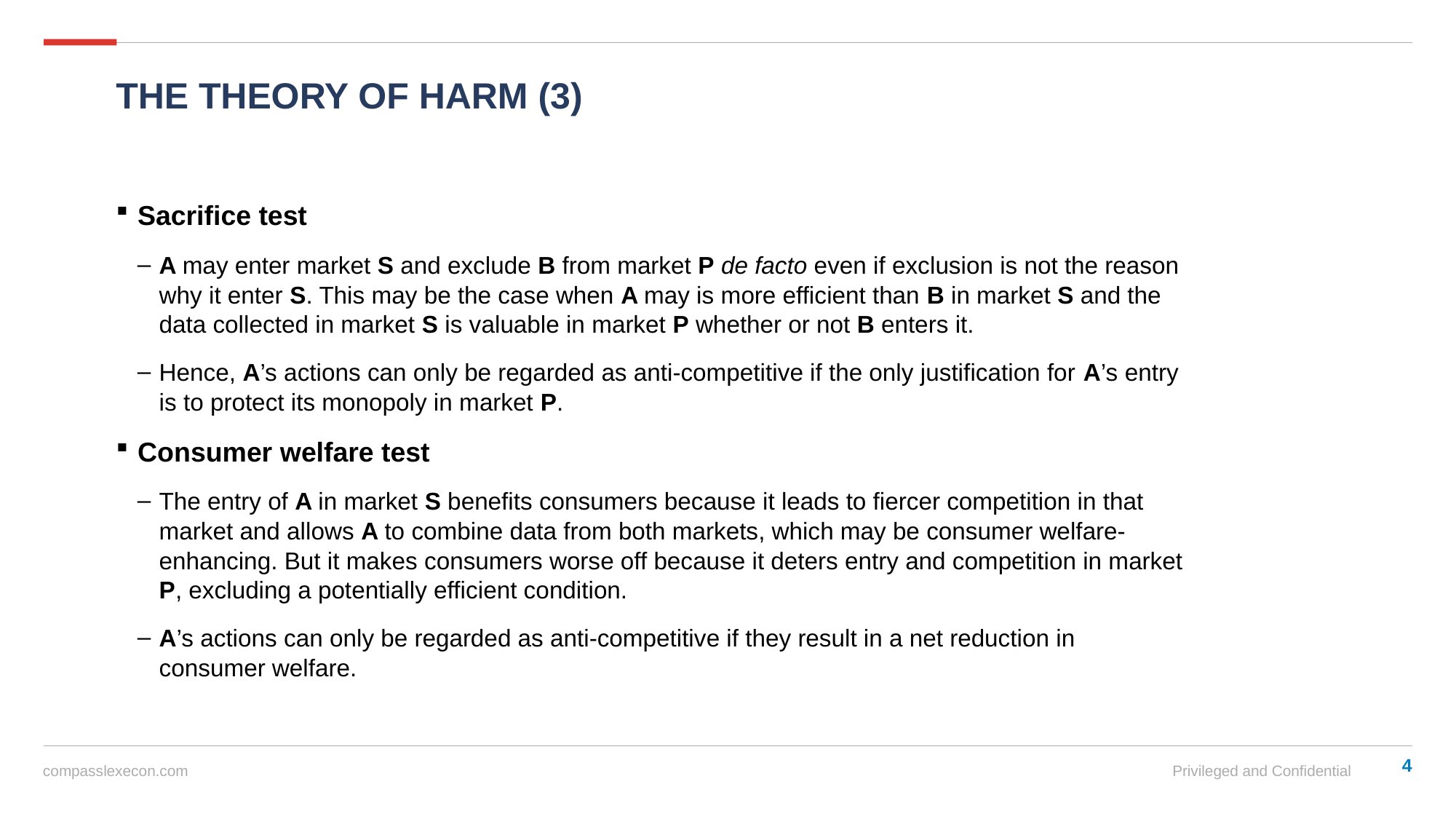

# The Theory of Harm (3)
Sacrifice test
A may enter market S and exclude B from market P de facto even if exclusion is not the reason why it enter S. This may be the case when A may is more efficient than B in market S and the data collected in market S is valuable in market P whether or not B enters it.
Hence, A’s actions can only be regarded as anti-competitive if the only justification for A’s entry is to protect its monopoly in market P.
Consumer welfare test
The entry of A in market S benefits consumers because it leads to fiercer competition in that market and allows A to combine data from both markets, which may be consumer welfare-enhancing. But it makes consumers worse off because it deters entry and competition in market P, excluding a potentially efficient condition.
A’s actions can only be regarded as anti-competitive if they result in a net reduction in consumer welfare.

4